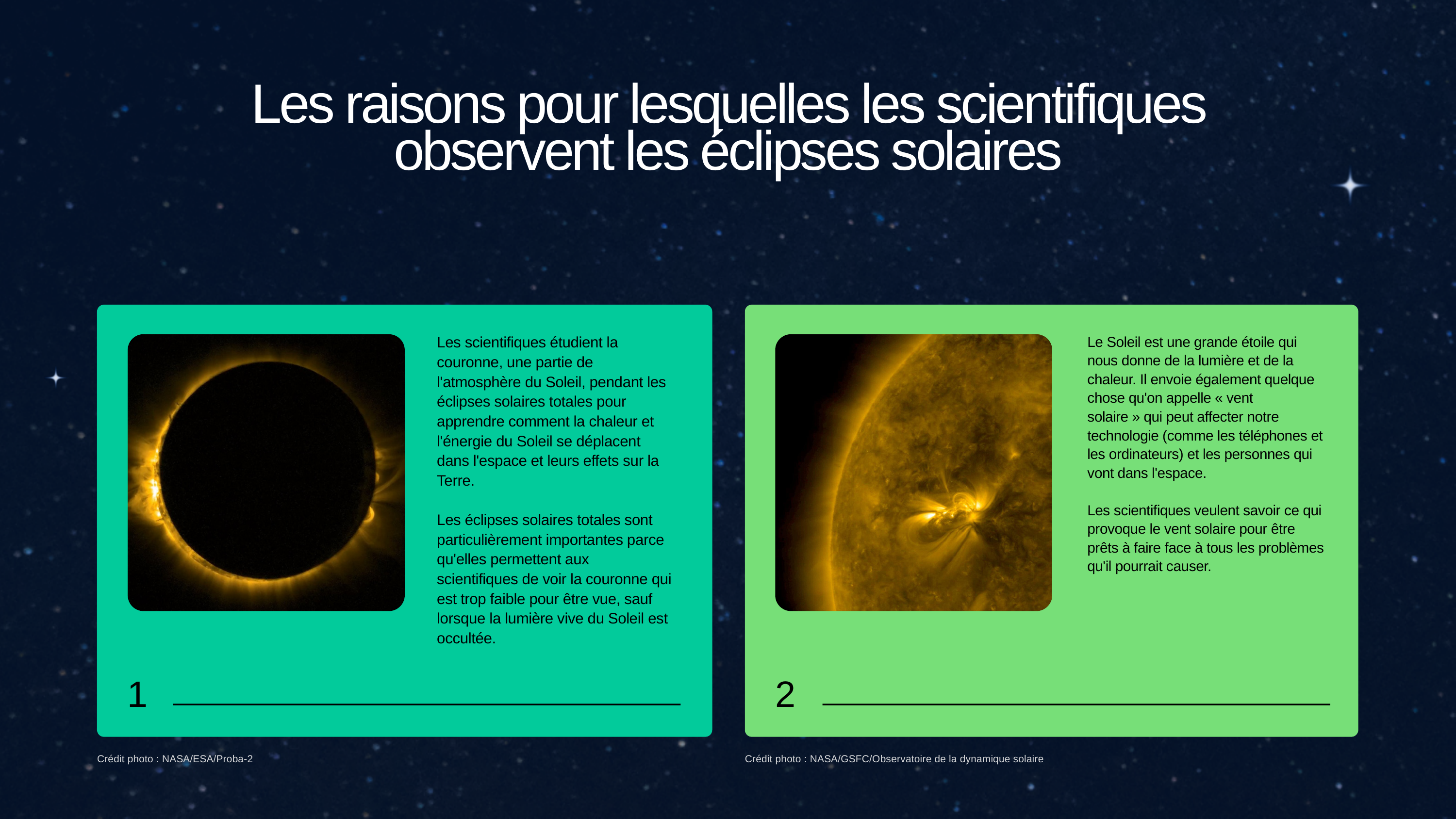

Les raisons pour lesquelles les scientifiques observent les éclipses solaires

Les scientifiques étudient la couronne, une partie de l'atmosphère du Soleil, pendant les éclipses solaires totales pour apprendre comment la chaleur et l'énergie du Soleil se déplacent dans l'espace et leurs effets sur la Terre.

Les éclipses solaires totales sont particulièrement importantes parce qu'elles permettent aux scientifiques de voir la couronne qui est trop faible pour être vue, sauf lorsque la lumière vive du Soleil est occultée.
Le Soleil est une grande étoile qui nous donne de la lumière et de la chaleur. Il envoie également quelque chose qu'on appelle « vent solaire » qui peut affecter notre technologie (comme les téléphones et les ordinateurs) et les personnes qui vont dans l'espace.

Les scientifiques veulent savoir ce qui provoque le vent solaire pour être prêts à faire face à tous les problèmes qu'il pourrait causer.

1
2

Crédit photo : NASA/ESA/Proba-2
Crédit photo : NASA/GSFC/Observatoire de la dynamique solaire